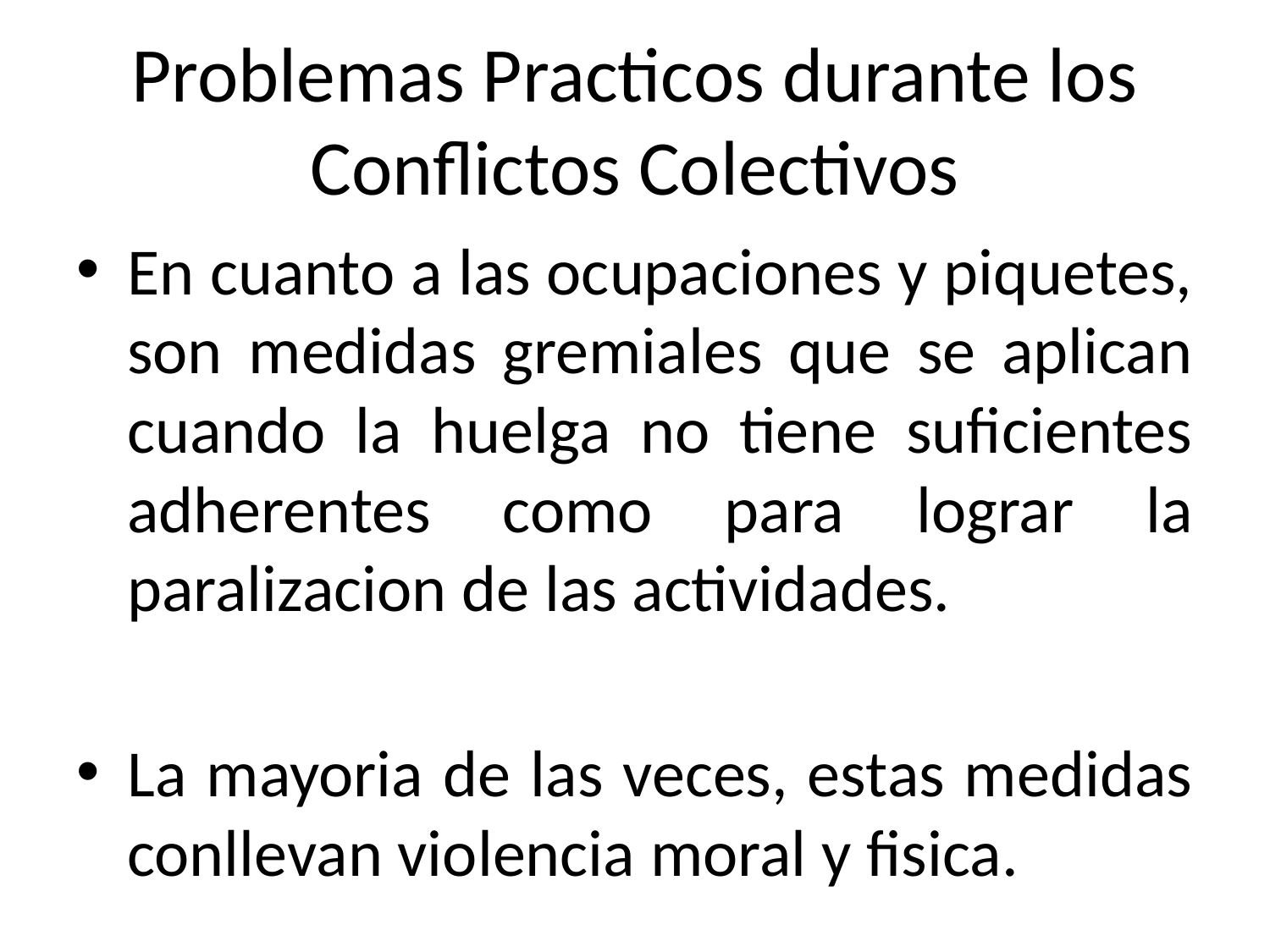

# Problemas Practicos durante los Conflictos Colectivos
En cuanto a las ocupaciones y piquetes, son medidas gremiales que se aplican cuando la huelga no tiene suficientes adherentes como para lograr la paralizacion de las actividades.

La mayoria de las veces, estas medidas conllevan violencia moral y fisica.